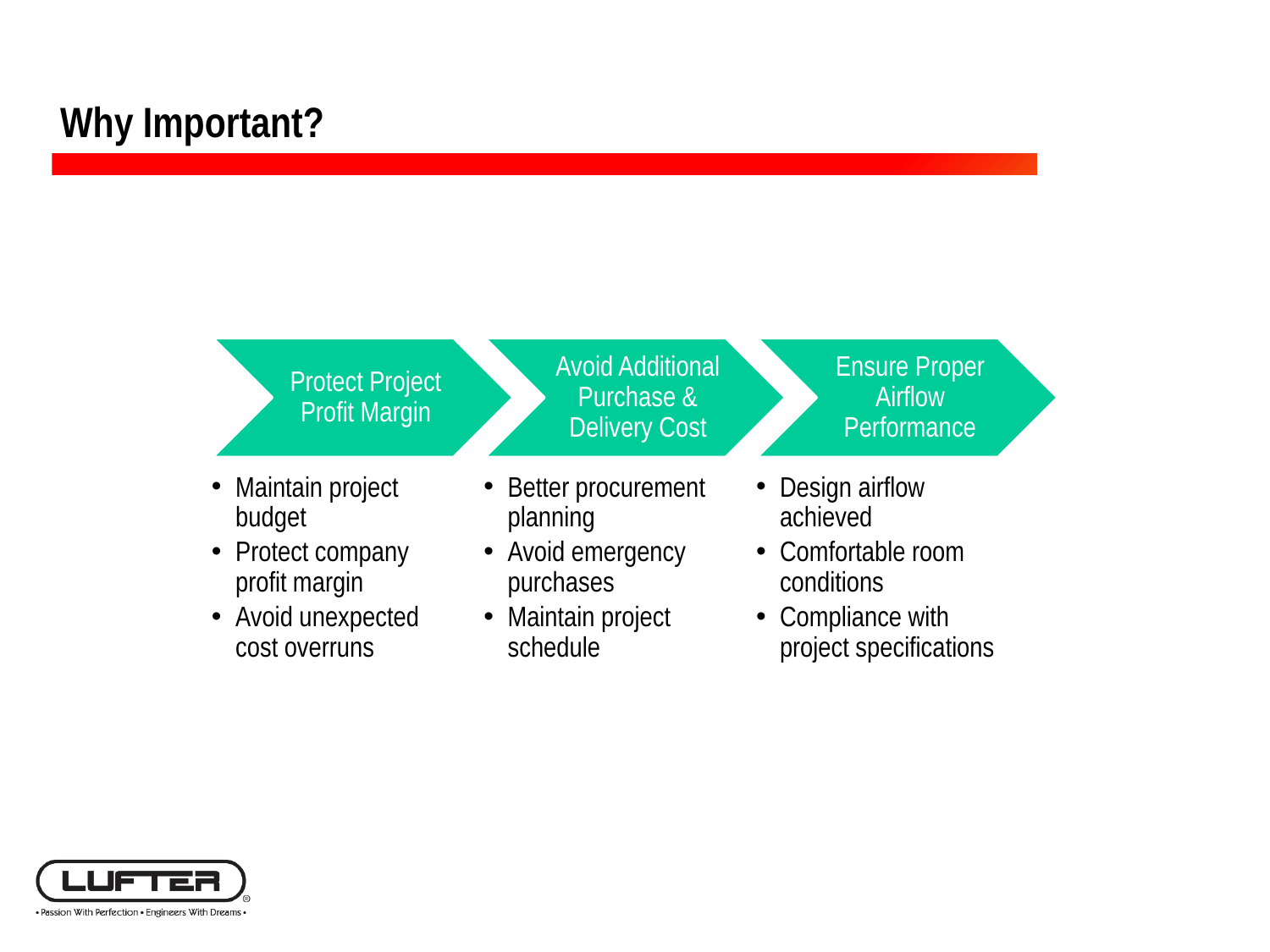

Why Important?
Protect Project Profit Margin
Maintain project budget
Protect company profit margin
Avoid unexpected cost overruns
Avoid Additional Purchase & Delivery Cost
Better procurement planning
Avoid emergency purchases
Maintain project schedule
Ensure Proper Airflow Performance
Design airflow achieved
Comfortable room conditions
Compliance with project specifications